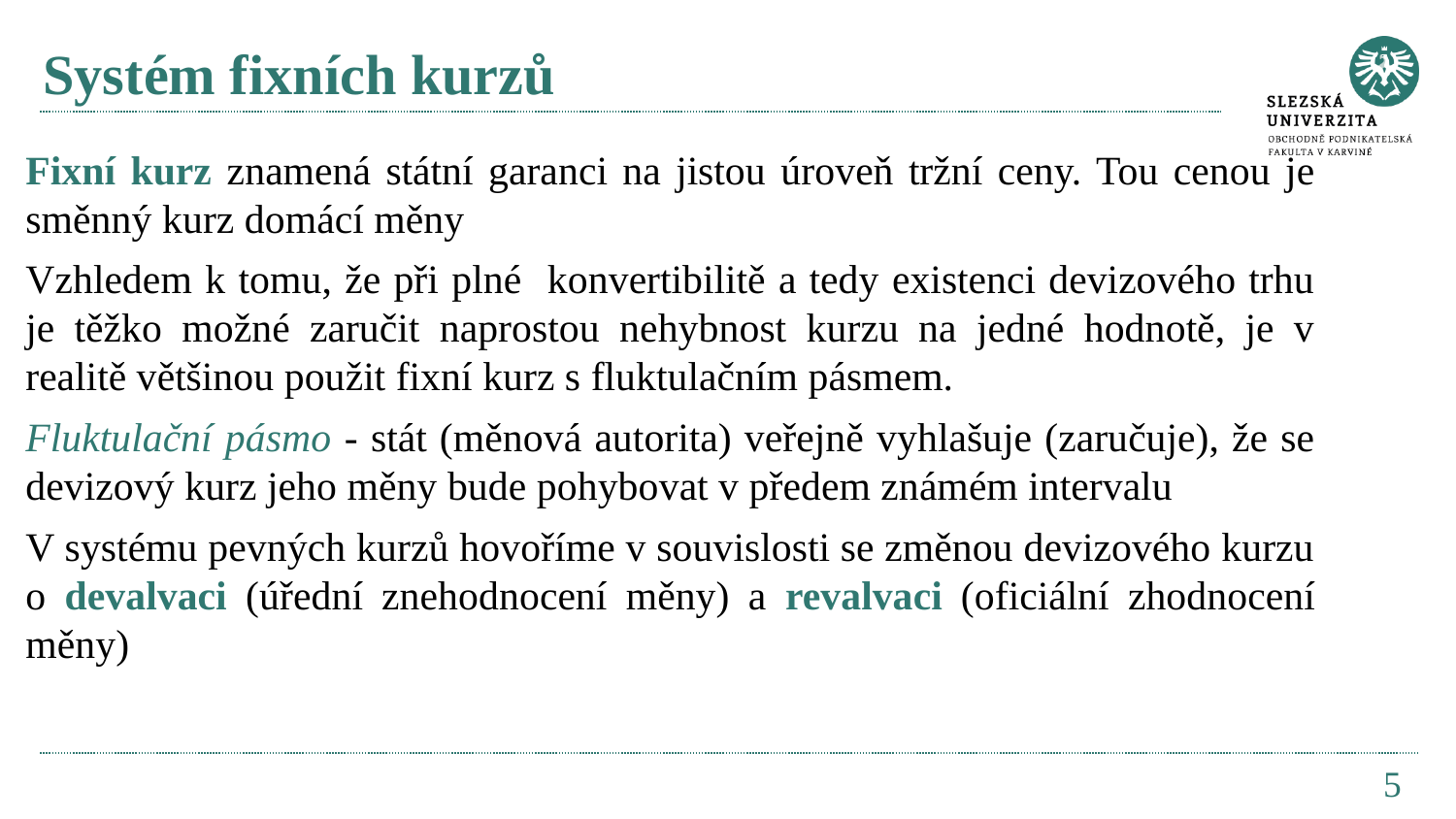

# Systém fixních kurzů
Fixní kurz znamená státní garanci na jistou úroveň tržní ceny. Tou cenou je směnný kurz domácí měny
Vzhledem k tomu, že při plné  konvertibilitě a tedy existenci devizového trhu je těžko možné zaručit naprostou nehybnost kurzu na jedné hodnotě, je v realitě většinou použit fixní kurz s fluktulačním pásmem.
Fluktulační pásmo - stát (měnová autorita) veřejně vyhlašuje (zaručuje), že se devizový kurz jeho měny bude pohybovat v předem známém intervalu
V systému pevných kurzů hovoříme v souvislosti se změnou devizového kurzu o devalvaci (úřední znehodnocení měny) a revalvaci (oficiální zhodnocení měny)

5